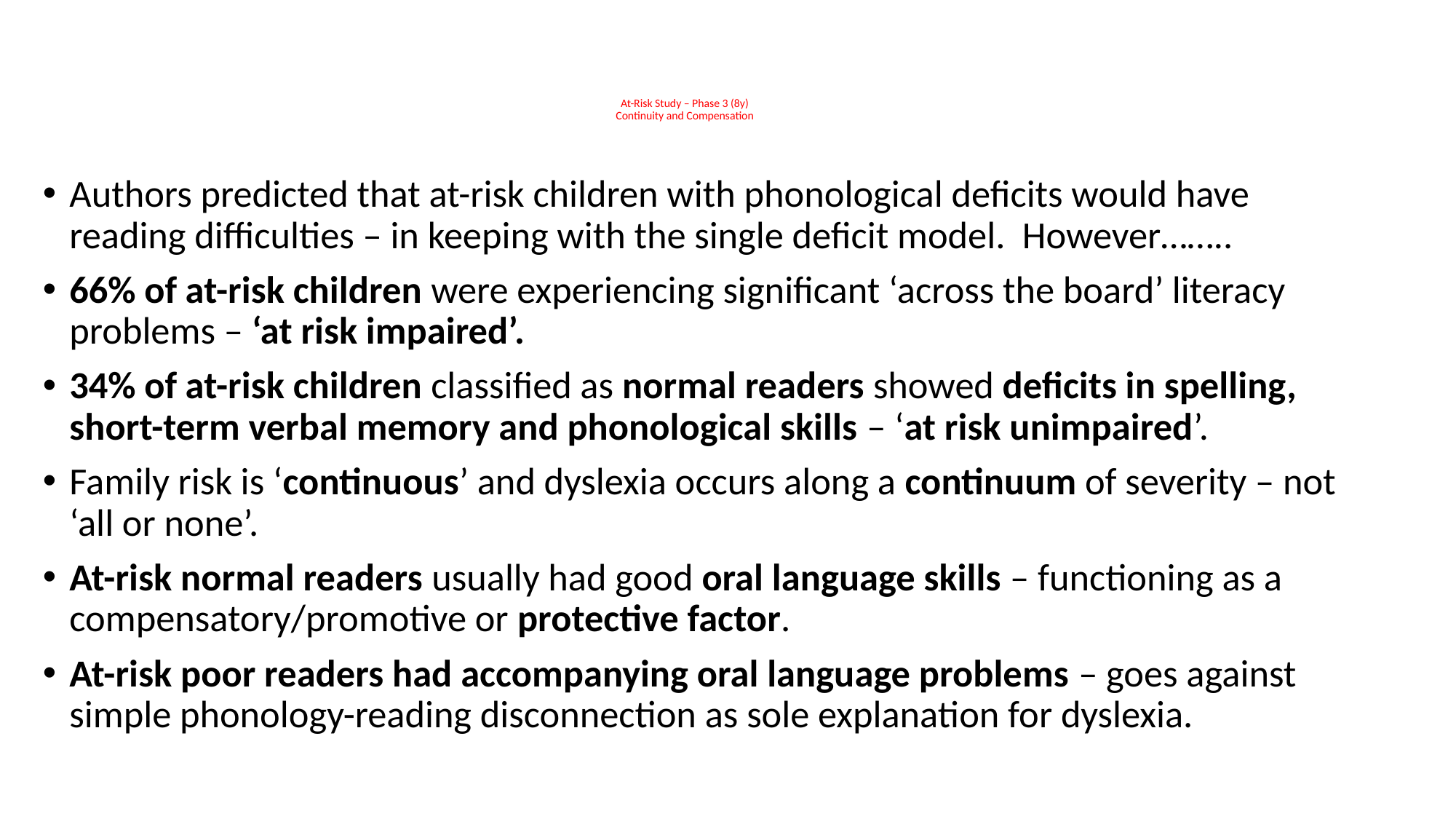

# At-Risk Study – Phase 3 (8y) Continuity and Compensation
Authors predicted that at-risk children with phonological deficits would have reading difficulties – in keeping with the single deficit model.  However……..
66% of at-risk children were experiencing significant ‘across the board’ literacy problems – ‘at risk impaired’.
34% of at-risk children classified as normal readers showed deficits in spelling, short-term verbal memory and phonological skills – ‘at risk unimpaired’.
Family risk is ‘continuous’ and dyslexia occurs along a continuum of severity – not ‘all or none’.
At-risk normal readers usually had good oral language skills – functioning as a compensatory/promotive or protective factor.
At-risk poor readers had accompanying oral language problems – goes against simple phonology-reading disconnection as sole explanation for dyslexia.